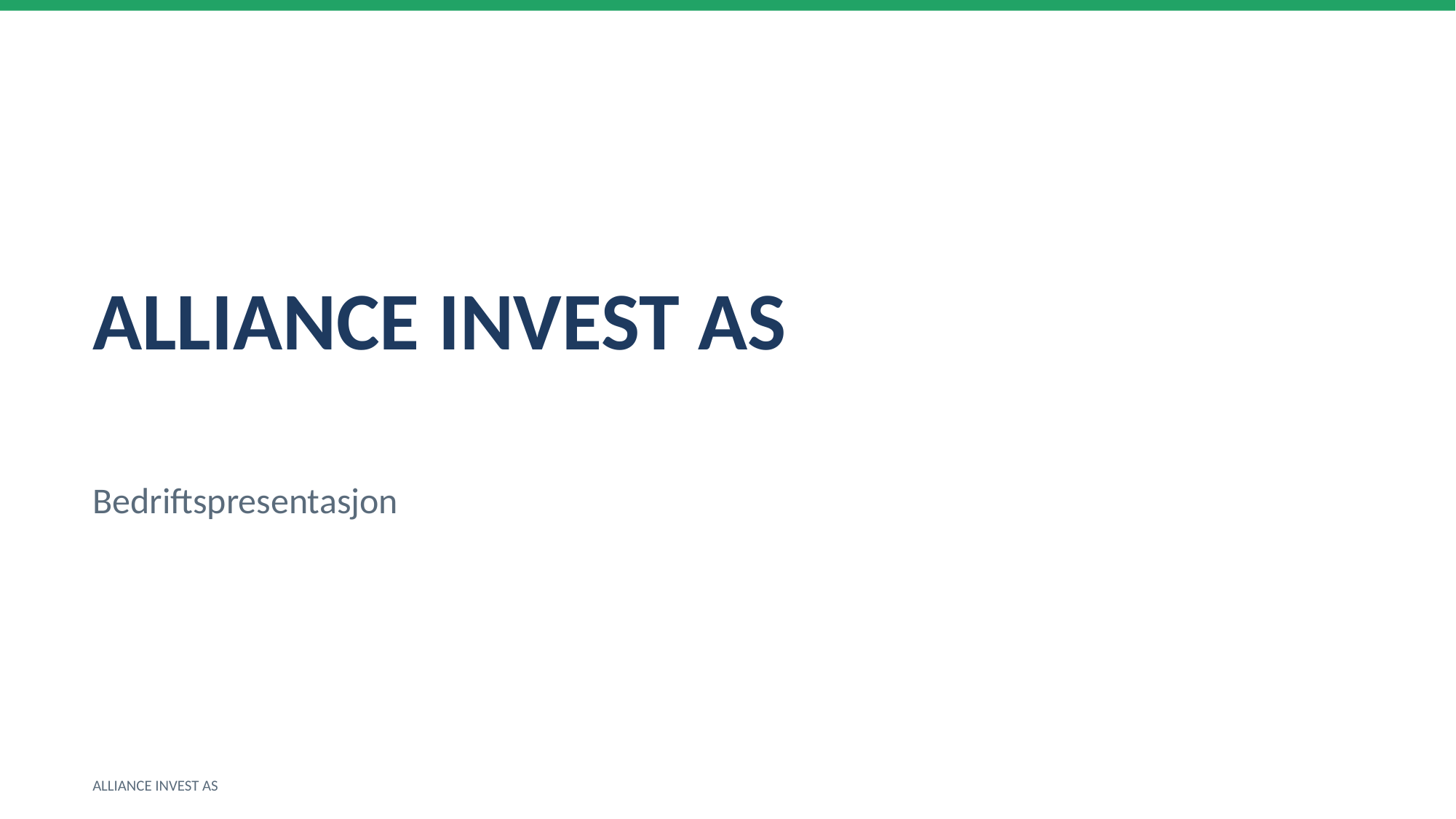

ALLIANCE INVEST AS
Bedriftspresentasjon
ALLIANCE INVEST AS